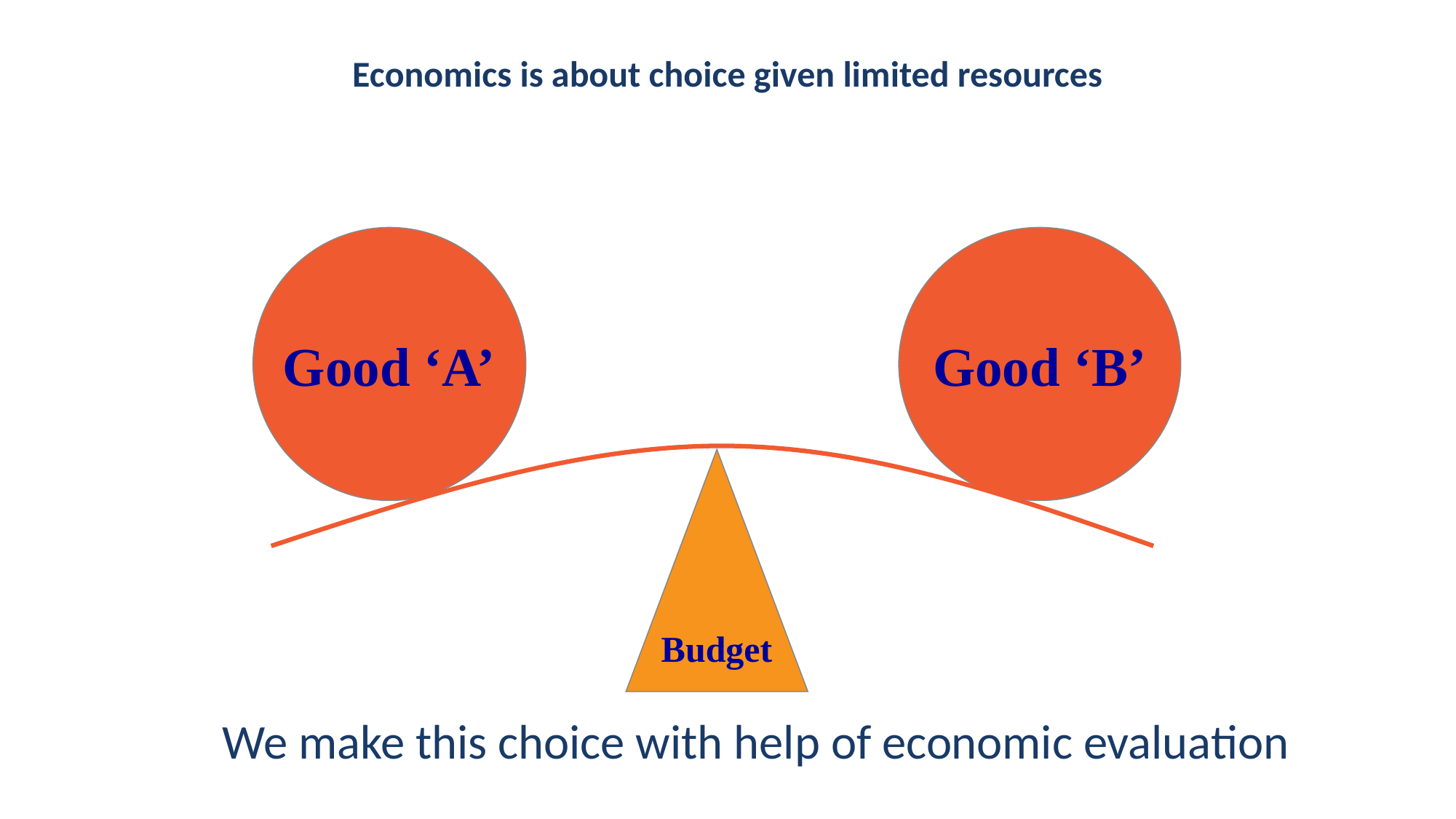

# Economics is about choice given limited resources
Good ‘A’
Good ‘B’

Budget

We make this choice with help of economic evaluation